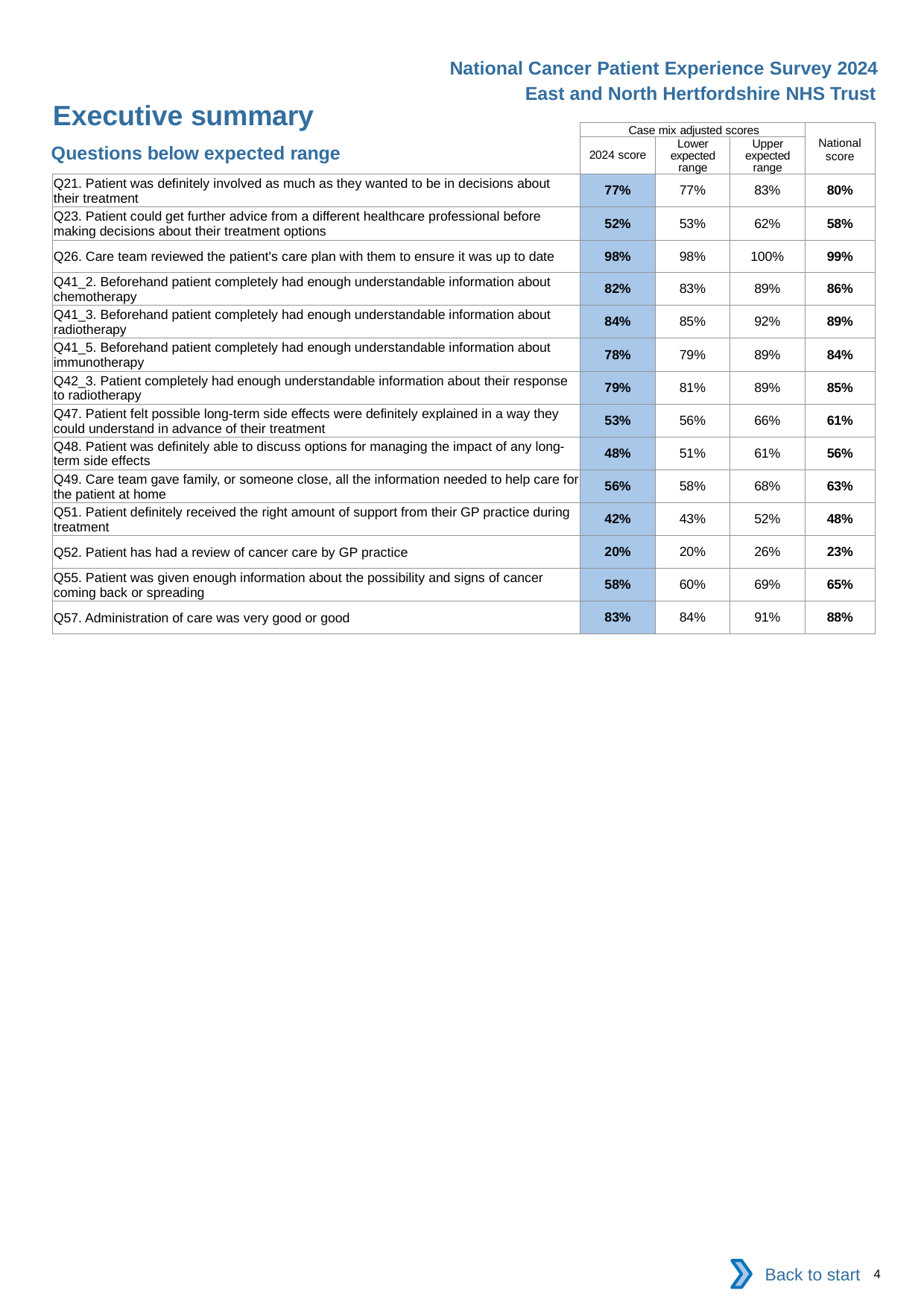

National Cancer Patient Experience Survey 2024
East and North Hertfordshire NHS Trust
Executive summary
|  | Case mix adjusted scores |  |  | National score |
| --- | --- | --- | --- | --- |
|  | 2024 score | Lower expected range | Upper expected range |  |
| Q21. Patient was definitely involved as much as they wanted to be in decisions about their treatment | 77% | 77% | 83% | 80% |
| Q23. Patient could get further advice from a different healthcare professional before making decisions about their treatment options | 52% | 53% | 62% | 58% |
| Q26. Care team reviewed the patient's care plan with them to ensure it was up to date | 98% | 98% | 100% | 99% |
| Q41\_2. Beforehand patient completely had enough understandable information about chemotherapy | 82% | 83% | 89% | 86% |
| Q41\_3. Beforehand patient completely had enough understandable information about radiotherapy | 84% | 85% | 92% | 89% |
| Q41\_5. Beforehand patient completely had enough understandable information about immunotherapy | 78% | 79% | 89% | 84% |
| Q42\_3. Patient completely had enough understandable information about their response to radiotherapy | 79% | 81% | 89% | 85% |
| Q47. Patient felt possible long-term side effects were definitely explained in a way they could understand in advance of their treatment | 53% | 56% | 66% | 61% |
| Q48. Patient was definitely able to discuss options for managing the impact of any long-term side effects | 48% | 51% | 61% | 56% |
| Q49. Care team gave family, or someone close, all the information needed to help care for the patient at home | 56% | 58% | 68% | 63% |
| Q51. Patient definitely received the right amount of support from their GP practice during treatment | 42% | 43% | 52% | 48% |
| Q52. Patient has had a review of cancer care by GP practice | 20% | 20% | 26% | 23% |
| Q55. Patient was given enough information about the possibility and signs of cancer coming back or spreading | 58% | 60% | 69% | 65% |
| Q57. Administration of care was very good or good | 83% | 84% | 91% | 88% |
Questions below expected range
Back to start

4